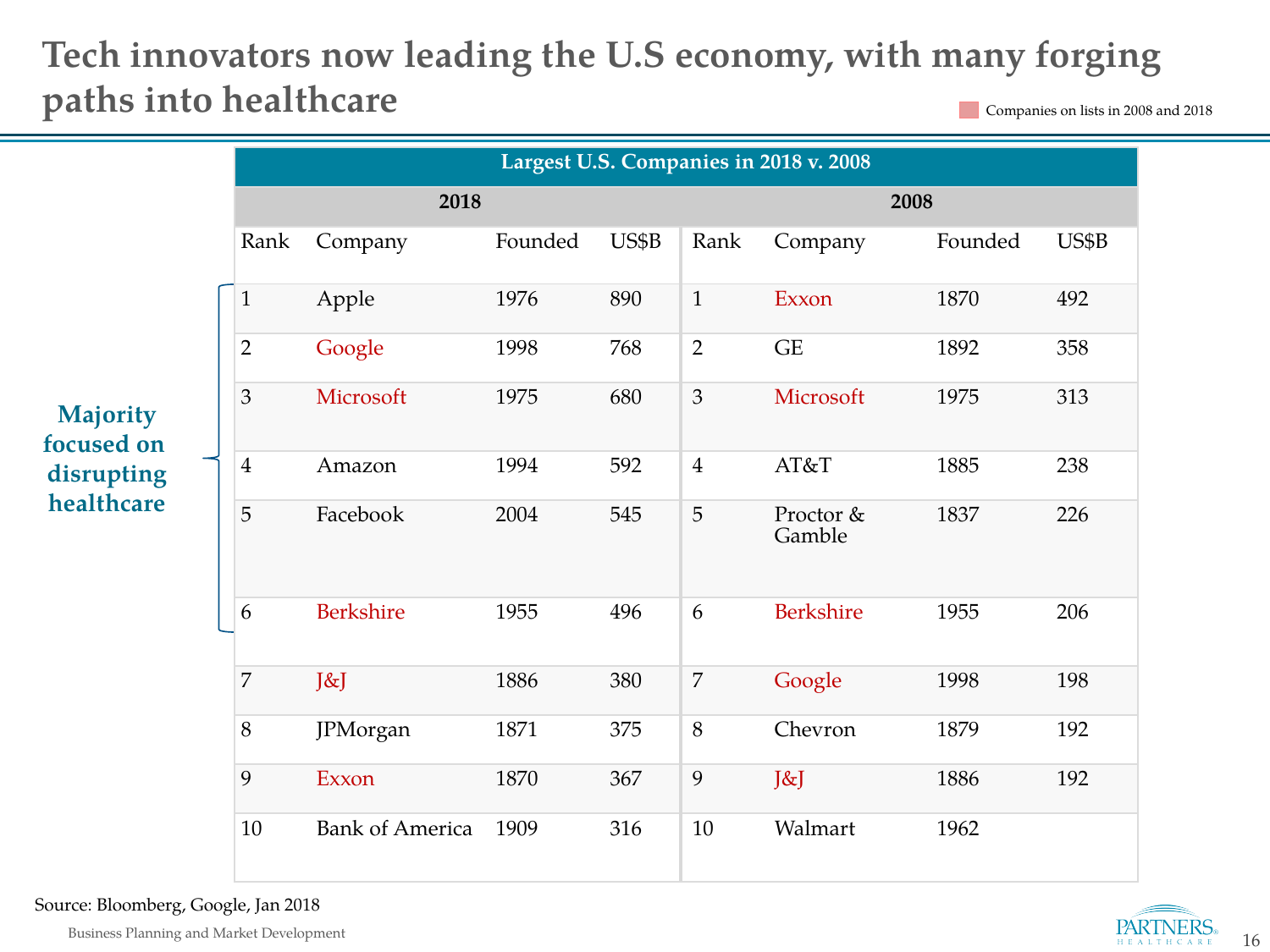

# Tech innovators now leading the U.S economy, with many forging paths into healthcare
Companies on lists in 2008 and 2018

| Largest U.S. Companies in 2018 v. 2008 |  |  |  |  |  |  |  |
| --- | --- | --- | --- | --- | --- | --- | --- |
| 2018 |  |  |  | 2008 |  |  |  |
| Rank | Company | Founded | US$B | Rank | Company | Founded | US$B |
| 1 | Apple | 1976 | 890 | 1 | Exxon | 1870 | 492 |
| 2 | Google | 1998 | 768 | 2 | GE | 1892 | 358 |
| 3 | Microsoft | 1975 | 680 | 3 | Microsoft | 1975 | 313 |
| 4 | Amazon | 1994 | 592 | 4 | AT&T | 1885 | 238 |
| 5 | Facebook | 2004 | 545 | 5 | Proctor & Gamble | 1837 | 226 |
| 6 | Berkshire | 1955 | 496 | 6 | Berkshire | 1955 | 206 |
| 7 | J&J | 1886 | 380 | 7 | Google | 1998 | 198 |
| 8 | JPMorgan | 1871 | 375 | 8 | Chevron | 1879 | 192 |
| 9 | Exxon | 1870 | 367 | 9 | J&J | 1886 | 192 |
| 10 | Bank of America | 1909 | 316 | 10 | Walmart | 1962 |  |

Majority focused on  disrupting healthcare
Source: Bloomberg, Google, Jan 2018
16